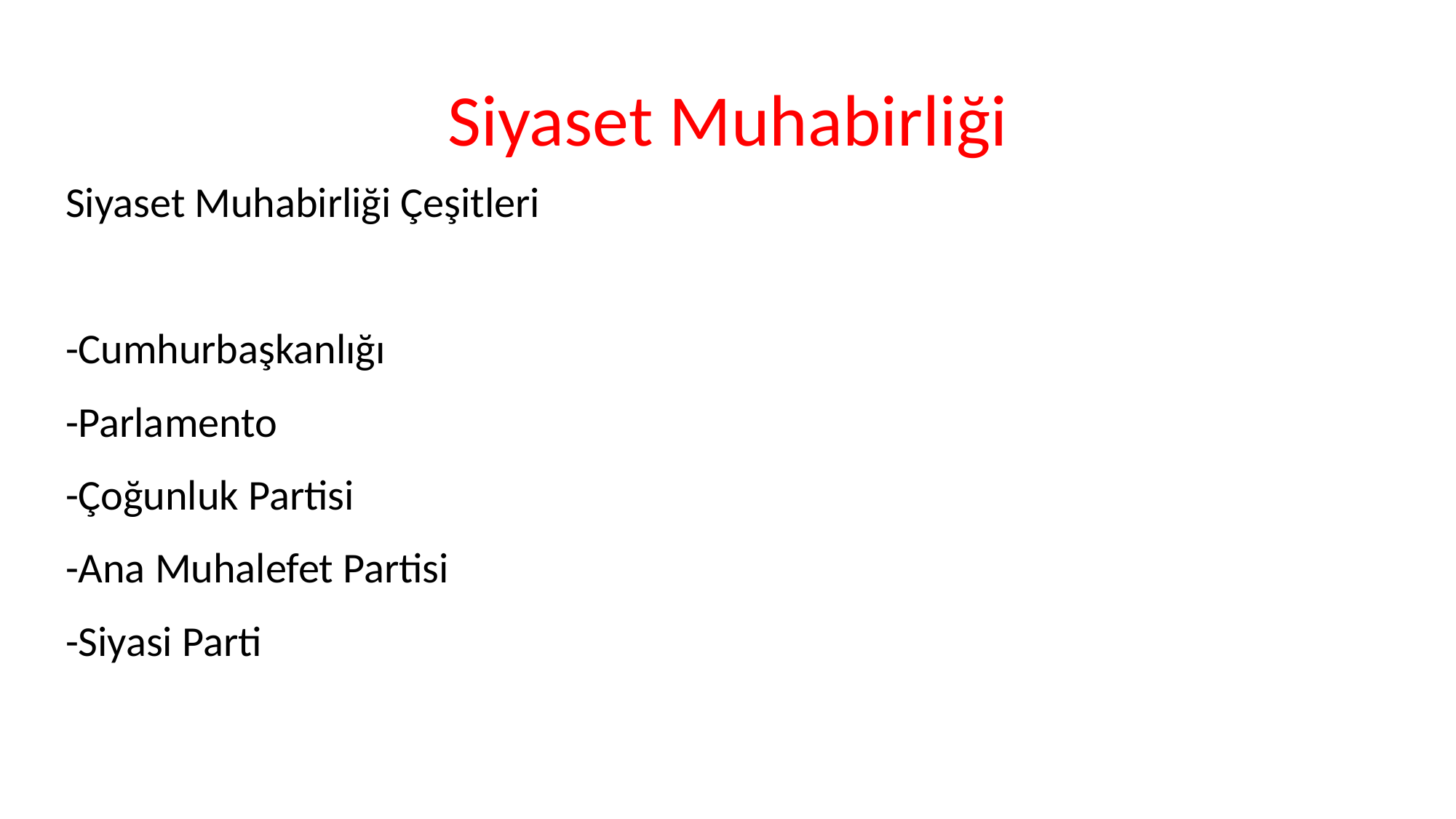

# Siyaset Muhabirliği
Siyaset Muhabirliği Çeşitleri

-Cumhurbaşkanlığı
-Parlamento
-Çoğunluk Partisi
-Ana Muhalefet Partisi
-Siyasi Parti